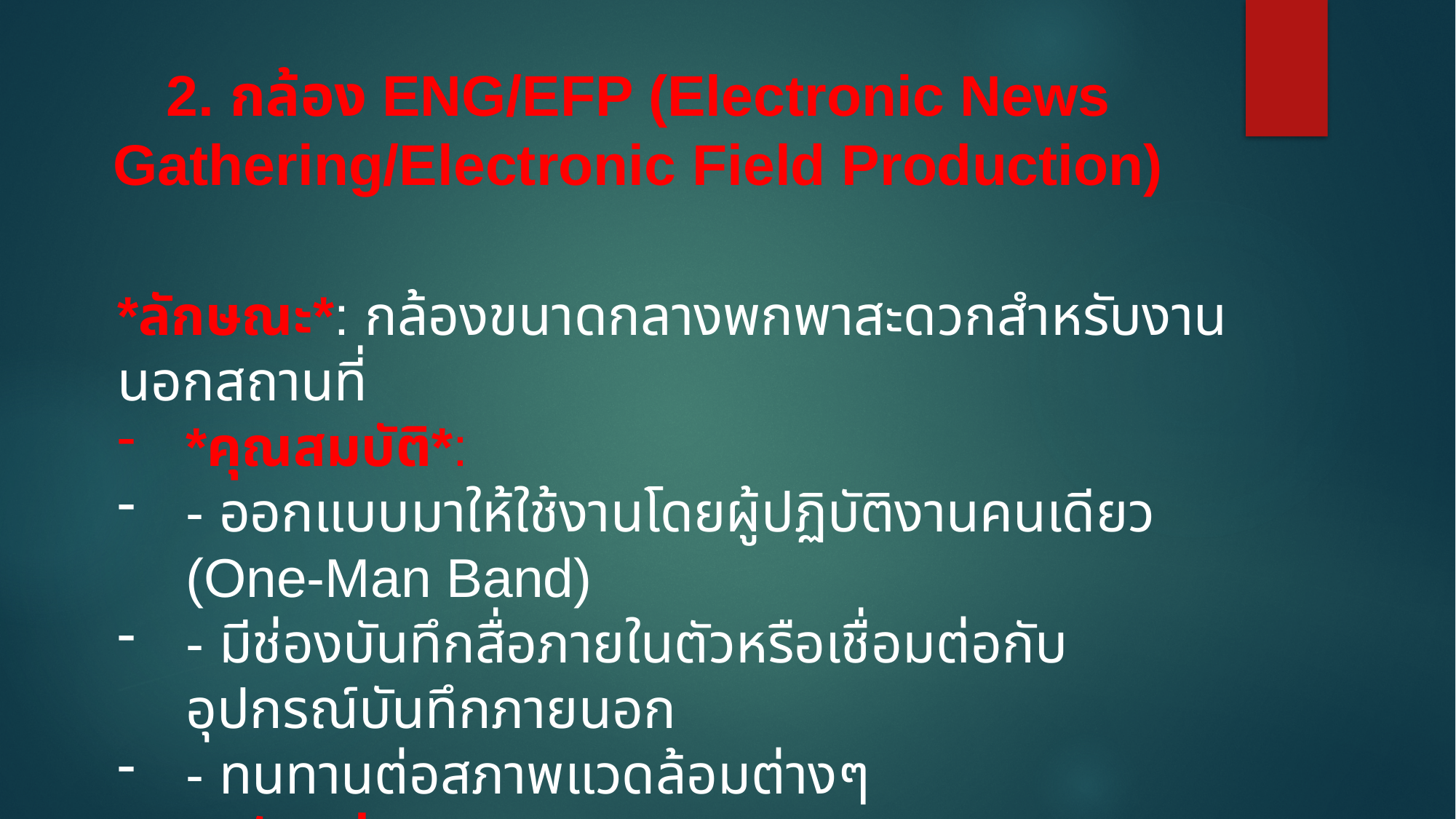

# 2. กล้อง ENG/EFP (Electronic News Gathering/Electronic Field Production)
*ลักษณะ*: กล้องขนาดกลางพกพาสะดวกสำหรับงานนอกสถานที่
*คุณสมบัติ*:
- ออกแบบมาให้ใช้งานโดยผู้ปฏิบัติงานคนเดียว (One-Man Band)
- มีช่องบันทึกสื่อภายในตัวหรือเชื่อมต่อกับอุปกรณ์บันทึกภายนอก
- ทนทานต่อสภาพแวดล้อมต่างๆ
- *ตัวอย่าง*:
- Panasonic AJ-PX5000 (4K P2 ENG Camera)
- Sony PMW-400 (XDCAM HD422 Camera)